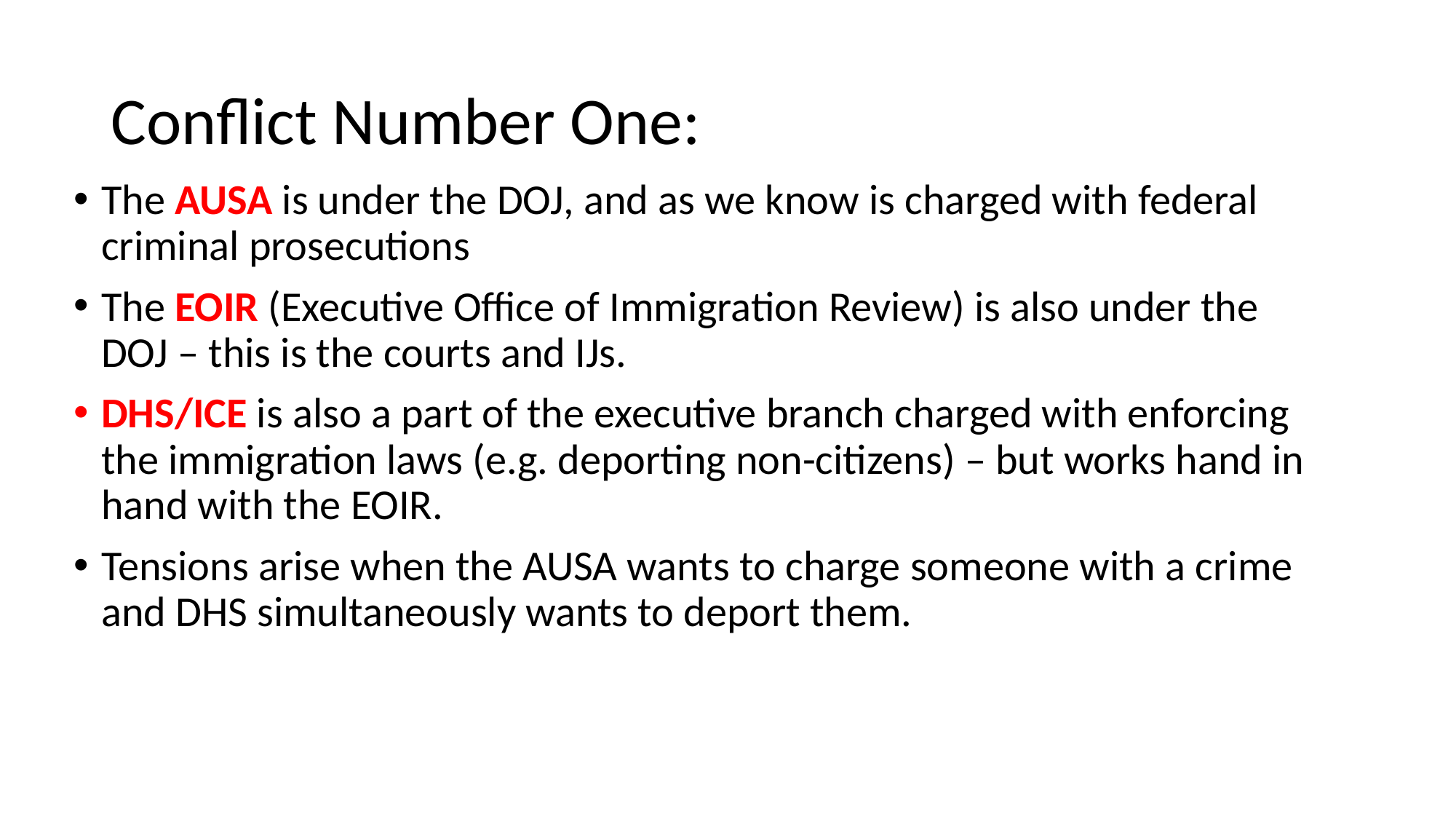

# Conflict Number One:
The AUSA is under the DOJ, and as we know is charged with federal criminal prosecutions
The EOIR (Executive Office of Immigration Review) is also under the DOJ – this is the courts and IJs.
DHS/ICE is also a part of the executive branch charged with enforcing the immigration laws (e.g. deporting non-citizens) – but works hand in hand with the EOIR.
Tensions arise when the AUSA wants to charge someone with a crime and DHS simultaneously wants to deport them.